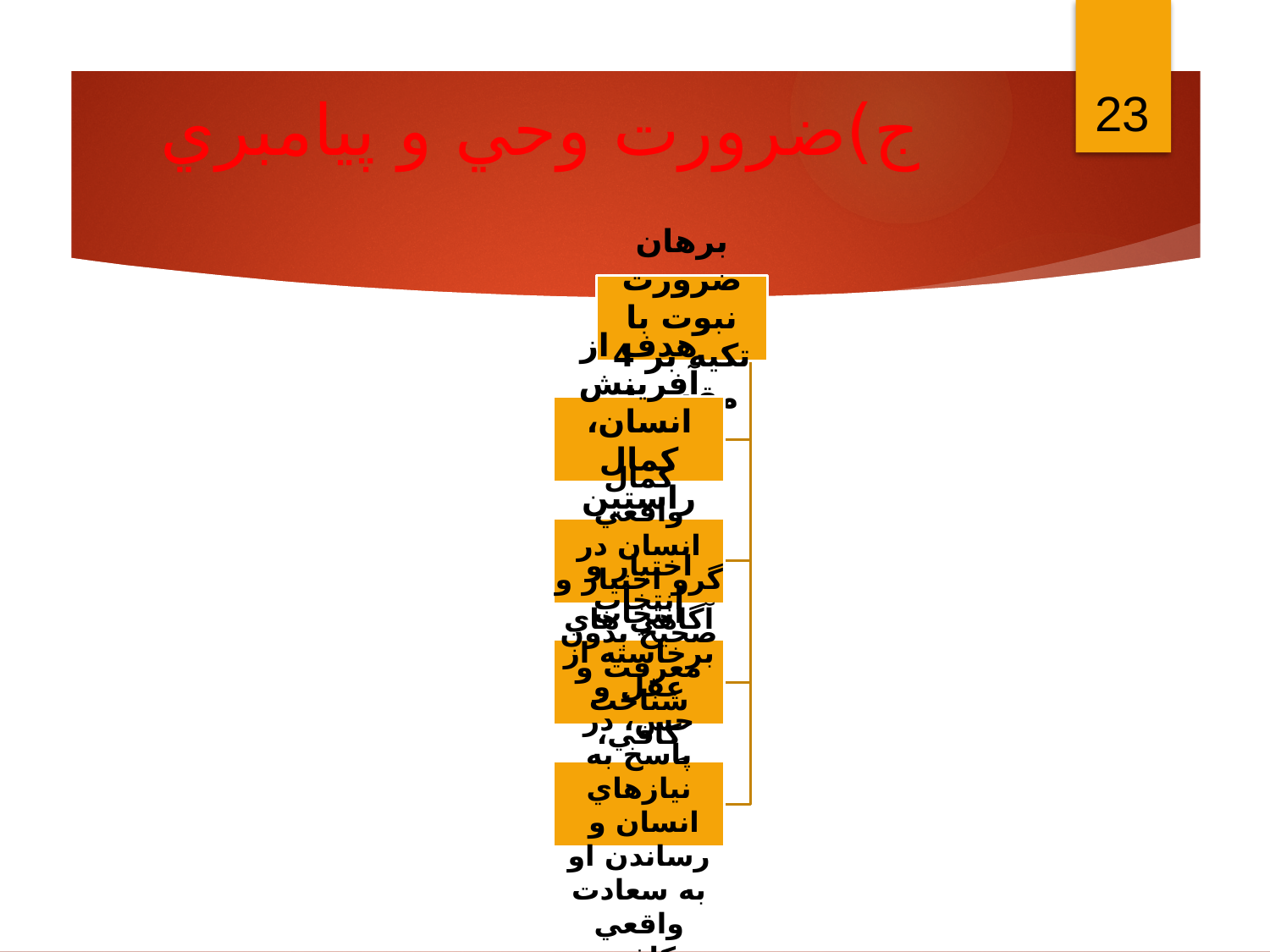

# ج)ضرورت وحي و پيامبري
23
برهان ضرورت نبوت با تكيه بر 4 مقدمه:
هدف از آفرينش انسان، كمال راستين اوست
كمال واقعي انسان در گرو اختيار و انتخاب صحيح است
اختيار و انتخاب صحيح بدون معرفت و شناخت كافي، ممكن نيست

آگاهي هاي برخاسته از عقل و حس، در پاسخ به نيازهاي انسان و  رساندن او به سعادت واقعي كافي نيست.